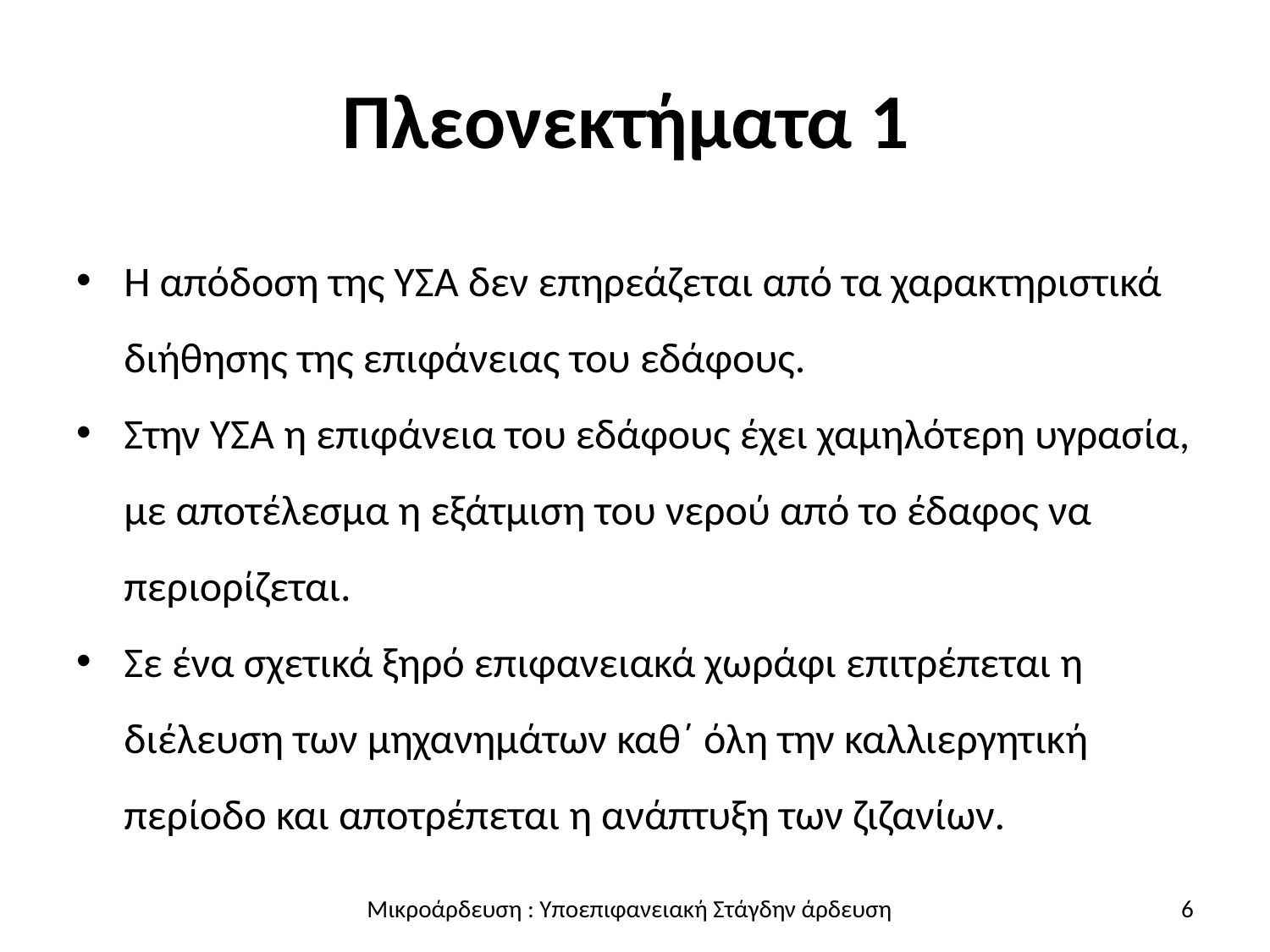

# Πλεονεκτήματα 1
Η απόδοση της ΥΣΑ δεν επηρεάζεται από τα χαρακτηριστικά διήθησης της επιφάνειας του εδάφους.
Στην ΥΣΑ η επιφάνεια του εδάφους έχει χαμηλότερη υγρασία, με αποτέλεσμα η εξάτμιση του νερού από το έδαφος να περιορίζεται.
Σε ένα σχετικά ξηρό επιφανειακά χωράφι επιτρέπεται η διέλευση των μηχανημάτων καθ΄ όλη την καλλιεργητική περίοδο και αποτρέπεται η ανάπτυξη των ζιζανίων.
6